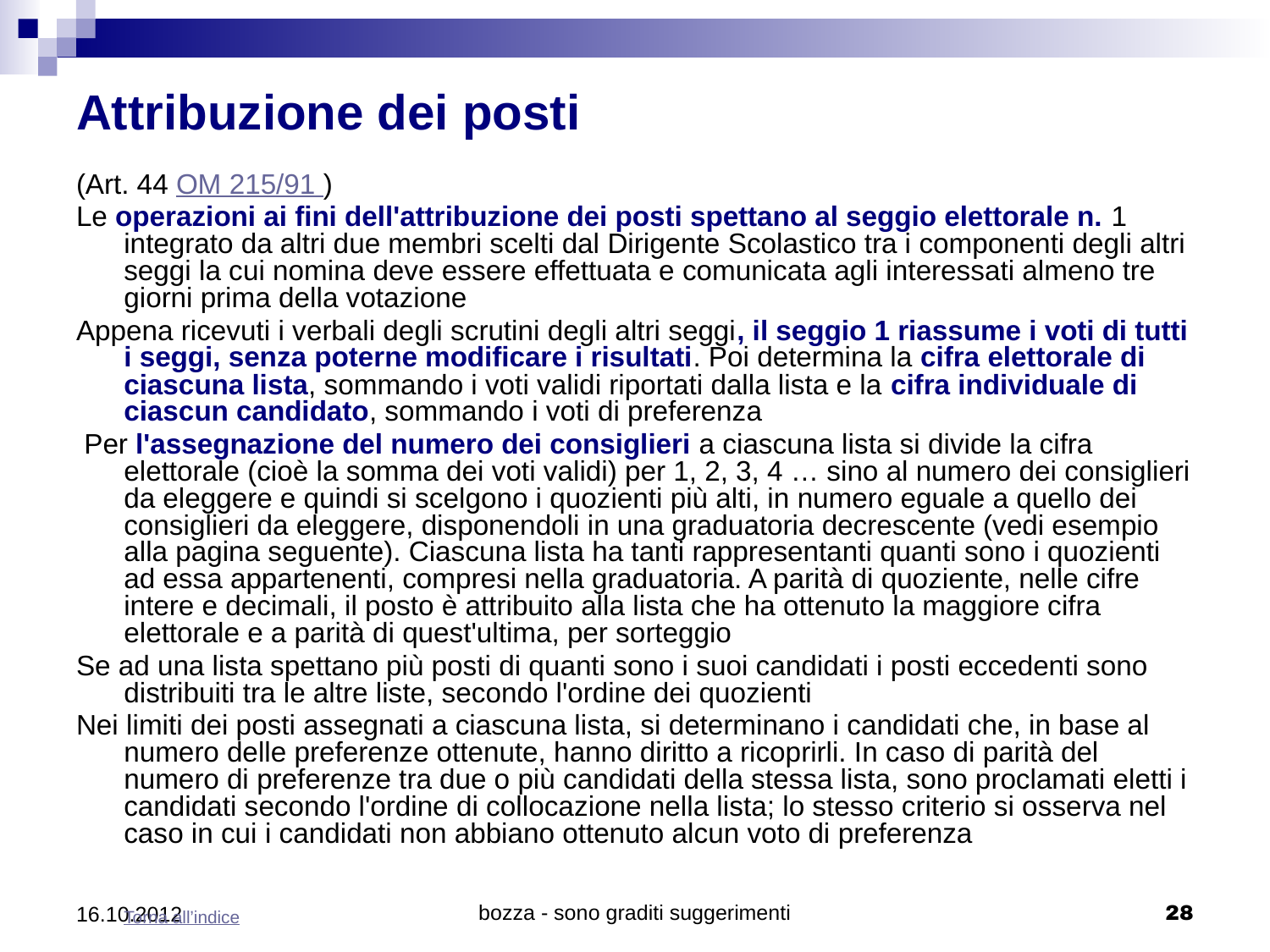

# Attribuzione dei posti
(Art. 44 OM 215/91 )
Le operazioni ai fini dell'attribuzione dei posti spettano al seggio elettorale n. 1 integrato da altri due membri scelti dal Dirigente Scolastico tra i componenti degli altri seggi la cui nomina deve essere effettuata e comunicata agli interessati almeno tre giorni prima della votazione
Appena ricevuti i verbali degli scrutini degli altri seggi, il seggio 1 riassume i voti di tutti i seggi, senza poterne modificare i risultati. Poi determina la cifra elettorale di ciascuna lista, sommando i voti validi riportati dalla lista e la cifra individuale di ciascun candidato, sommando i voti di preferenza
 Per l'assegnazione del numero dei consiglieri a ciascuna lista si divide la cifra elettorale (cioè la somma dei voti validi) per 1, 2, 3, 4 … sino al numero dei consiglieri da eleggere e quindi si scelgono i quozienti più alti, in numero eguale a quello dei consiglieri da eleggere, disponendoli in una graduatoria decrescente (vedi esempio alla pagina seguente). Ciascuna lista ha tanti rappresentanti quanti sono i quozienti ad essa appartenenti, compresi nella graduatoria. A parità di quoziente, nelle cifre intere e decimali, il posto è attribuito alla lista che ha ottenuto la maggiore cifra elettorale e a parità di quest'ultima, per sorteggio
Se ad una lista spettano più posti di quanti sono i suoi candidati i posti eccedenti sono distribuiti tra le altre liste, secondo l'ordine dei quozienti
Nei limiti dei posti assegnati a ciascuna lista, si determinano i candidati che, in base al numero delle preferenze ottenute, hanno diritto a ricoprirli. In caso di parità del numero di preferenze tra due o più candidati della stessa lista, sono proclamati eletti i candidati secondo l'ordine di collocazione nella lista; lo stesso criterio si osserva nel caso in cui i candidati non abbiano ottenuto alcun voto di preferenza

                                                                                                                                                                                                              Torna all’indice
16.10.2012
bozza - sono graditi suggerimenti
28